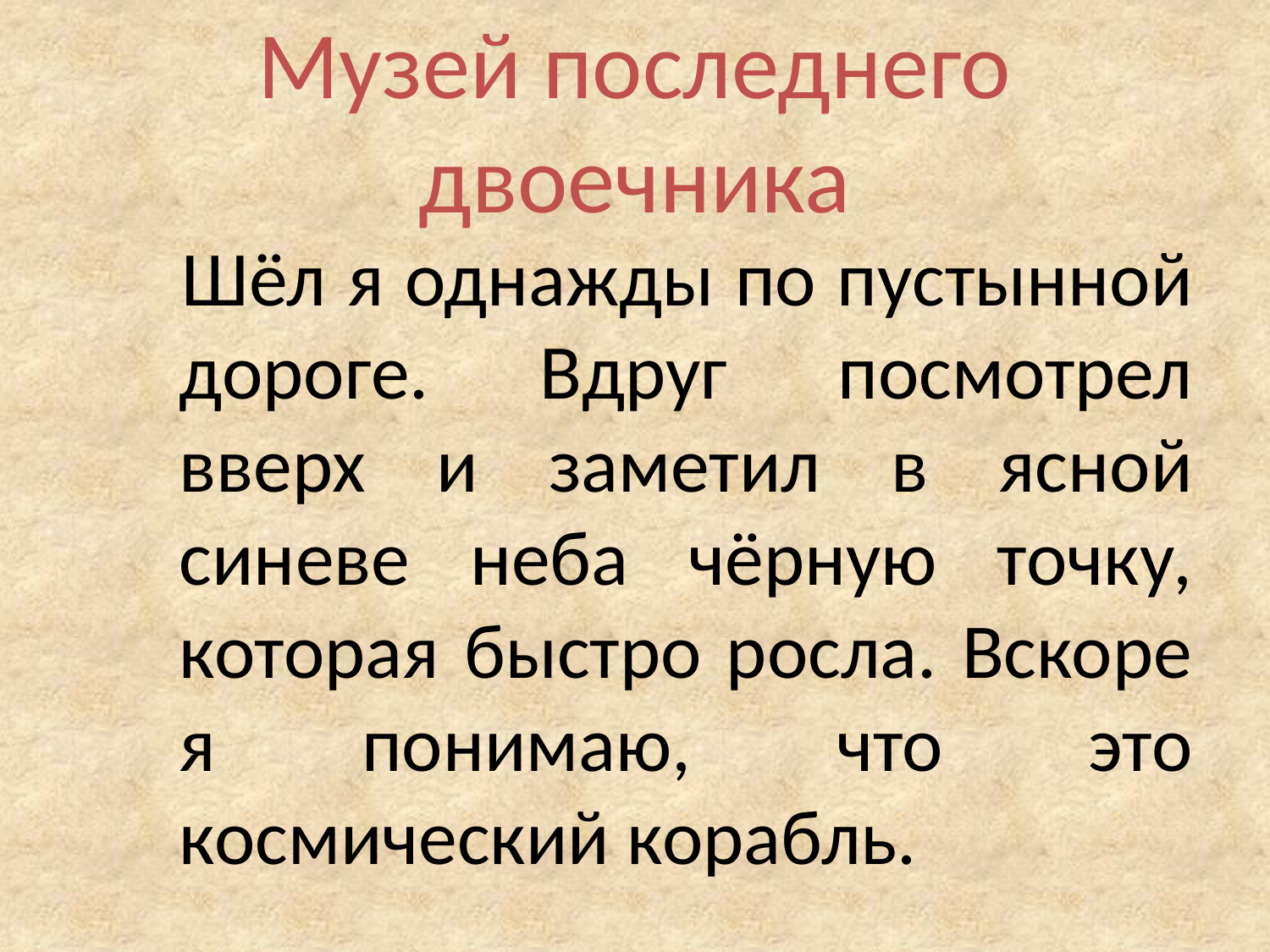

# Музей последнего двоечника
  Шёл я однажды по пустынной дороге. Вдруг посмотрел вверх и заметил в ясной синеве неба чёрную точку, которая быстро росла. Вскоре я понимаю, что это космический корабль.